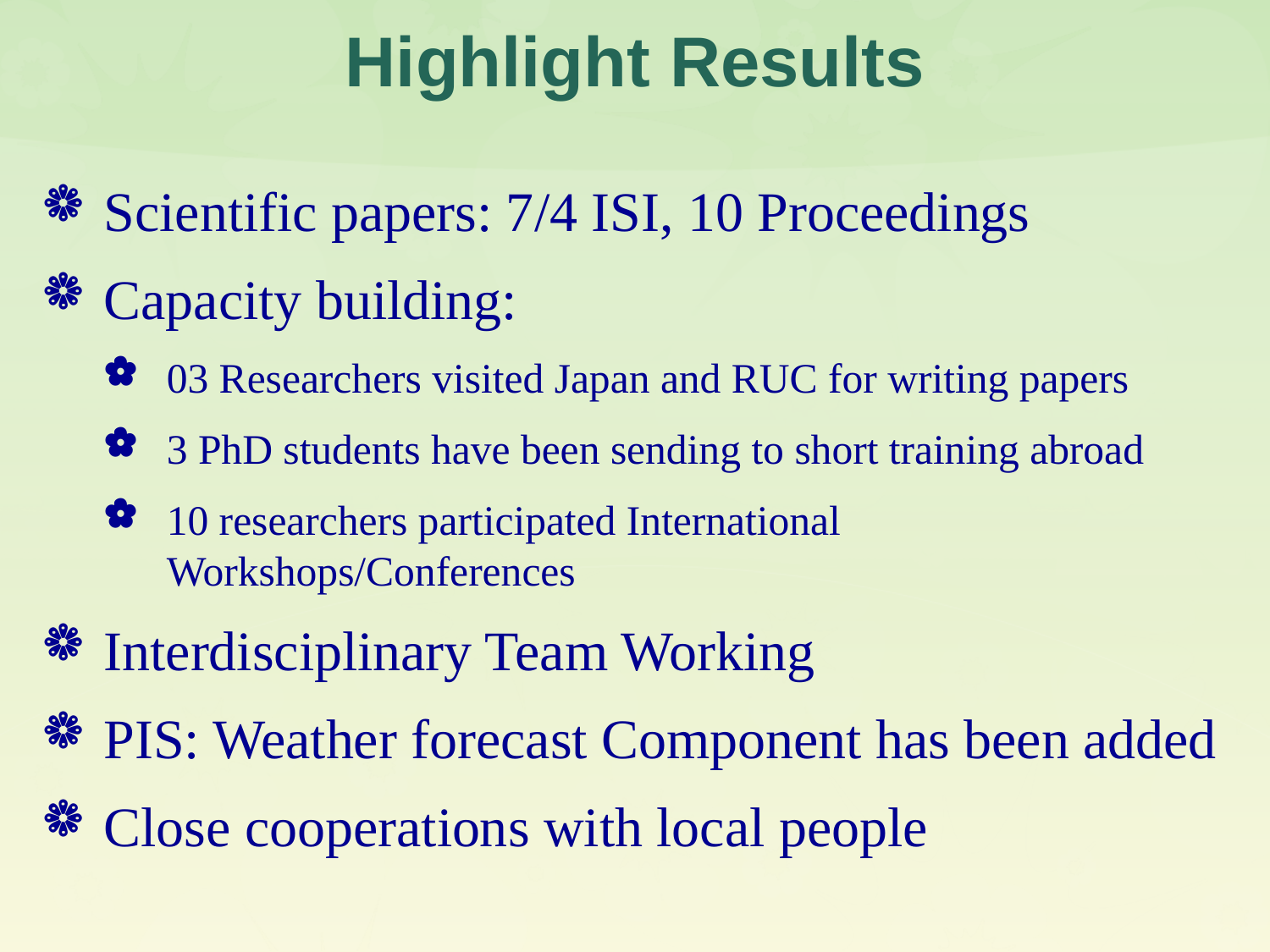

# Highlight Results
Scientific papers: 7/4 ISI, 10 Proceedings
Capacity building:
03 Researchers visited Japan and RUC for writing papers
3 PhD students have been sending to short training abroad
10 researchers participated International Workshops/Conferences
Interdisciplinary Team Working
PIS: Weather forecast Component has been added
Close cooperations with local people